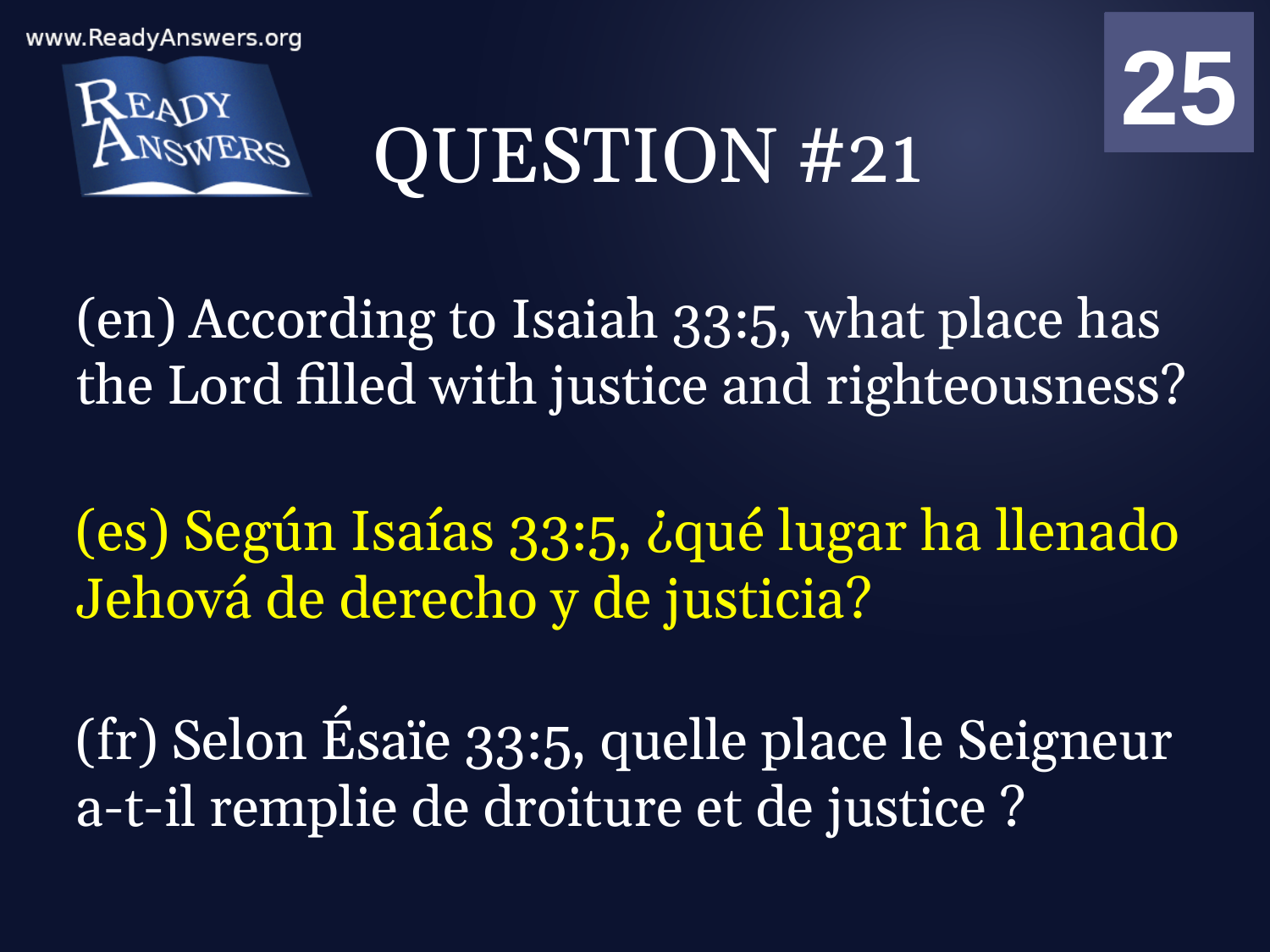

01
02
03
04
05
06
07
08
09
10
11
12
13
14
15
16
17
18
19
20
21
22
23
24
25
00
# QUESTION #21
(en) According to Isaiah 33:5, what place has the Lord filled with justice and righteousness?
(es) Según Isaías 33:5, ¿qué lugar ha llenado Jehová de derecho y de justicia?
(fr) Selon Ésaïe 33:5, quelle place le Seigneur a-t-il remplie de droiture et de justice ?